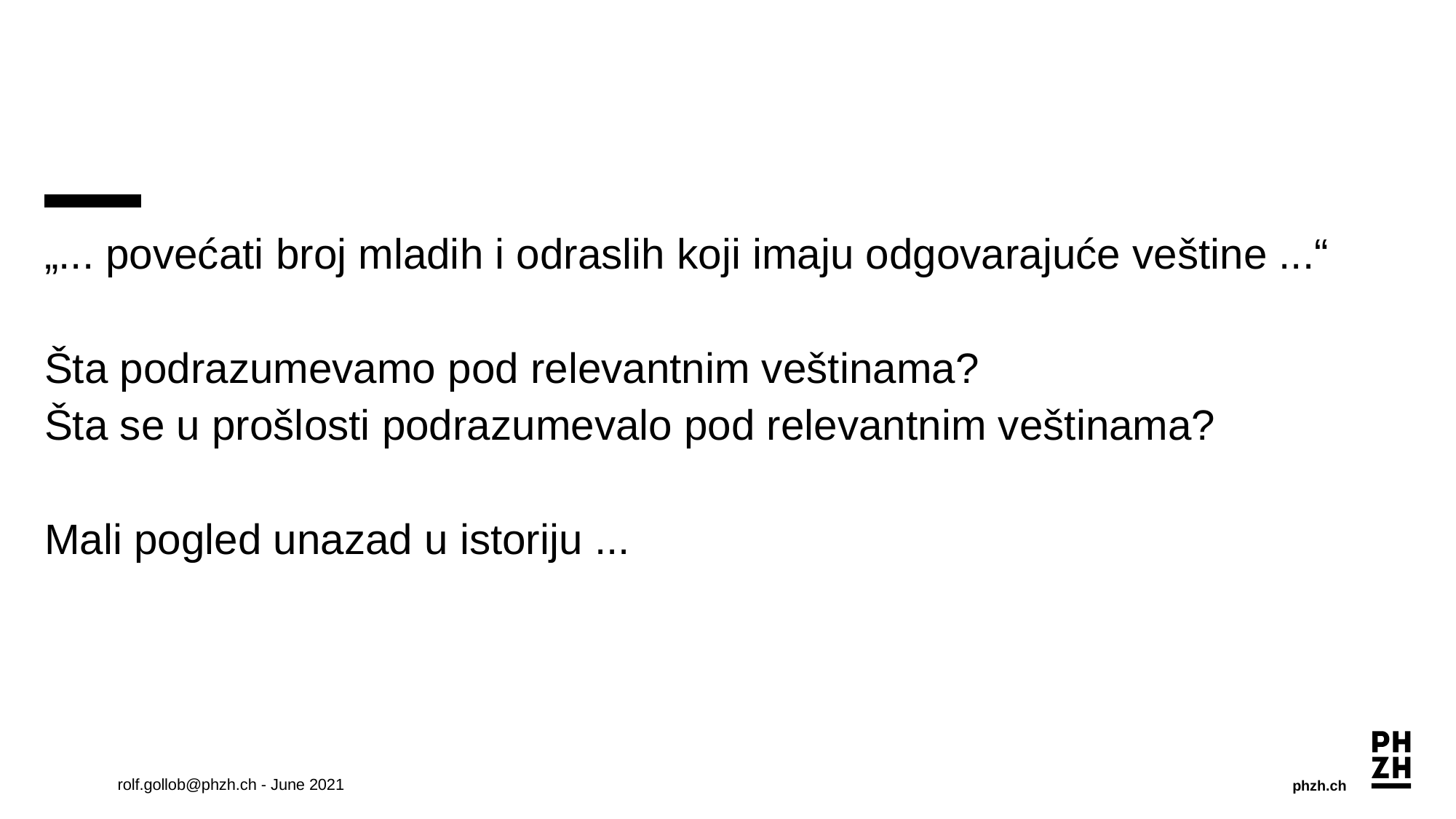

#
„... povećati broj mladih i odraslih koji imaju odgovarajuće veštine ...“

Šta podrazumevamo pod relevantnim veštinama?
Šta se u prošlosti podrazumevalo pod relevantnim veštinama?

Mali pogled unazad u istoriju ...
rolf.gollob@phzh.ch - June 2021